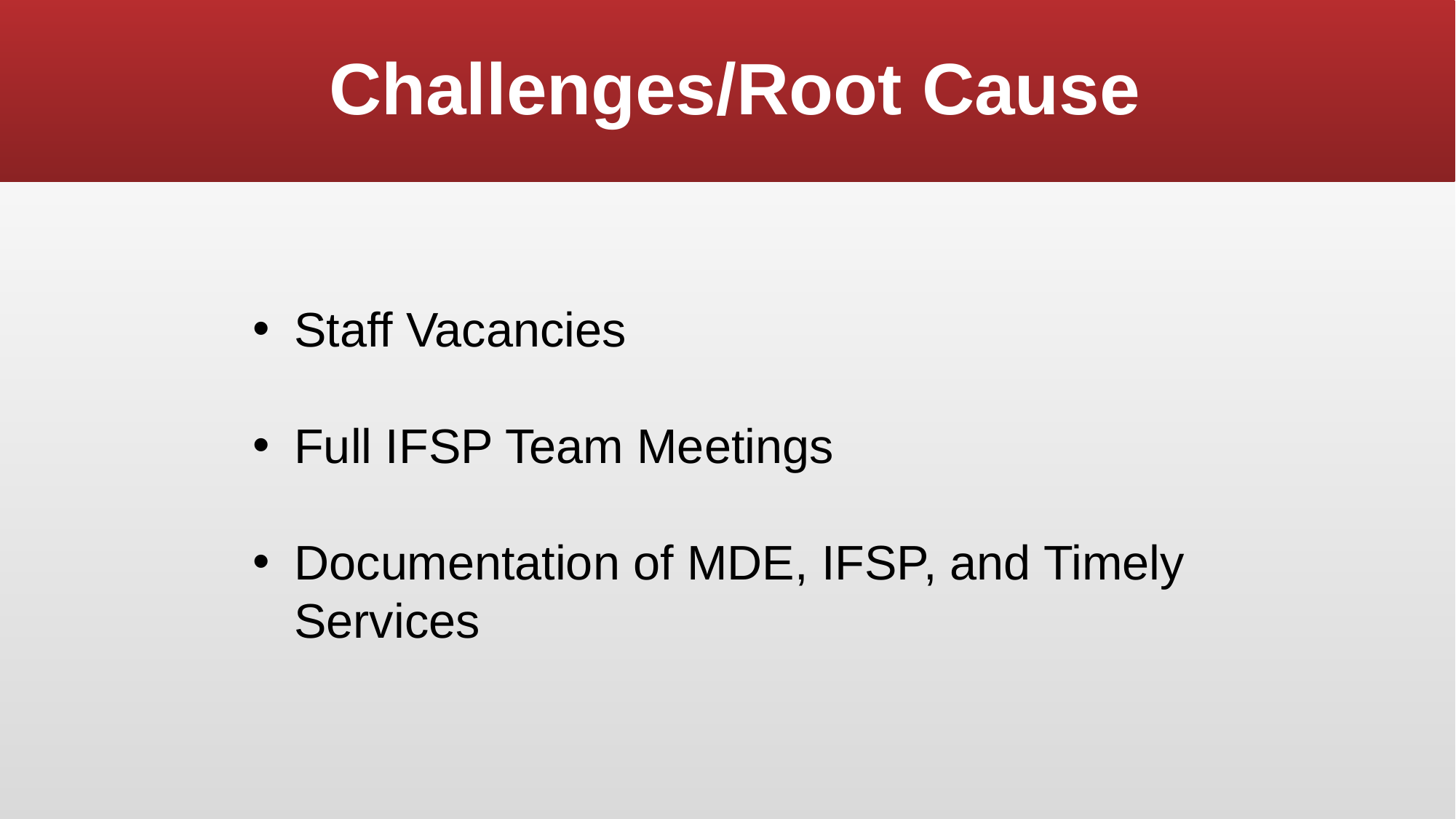

# Challenges/Root Cause

Staff Vacancies

Full IFSP Team Meetings

Documentation of MDE, IFSP, and Timely Services